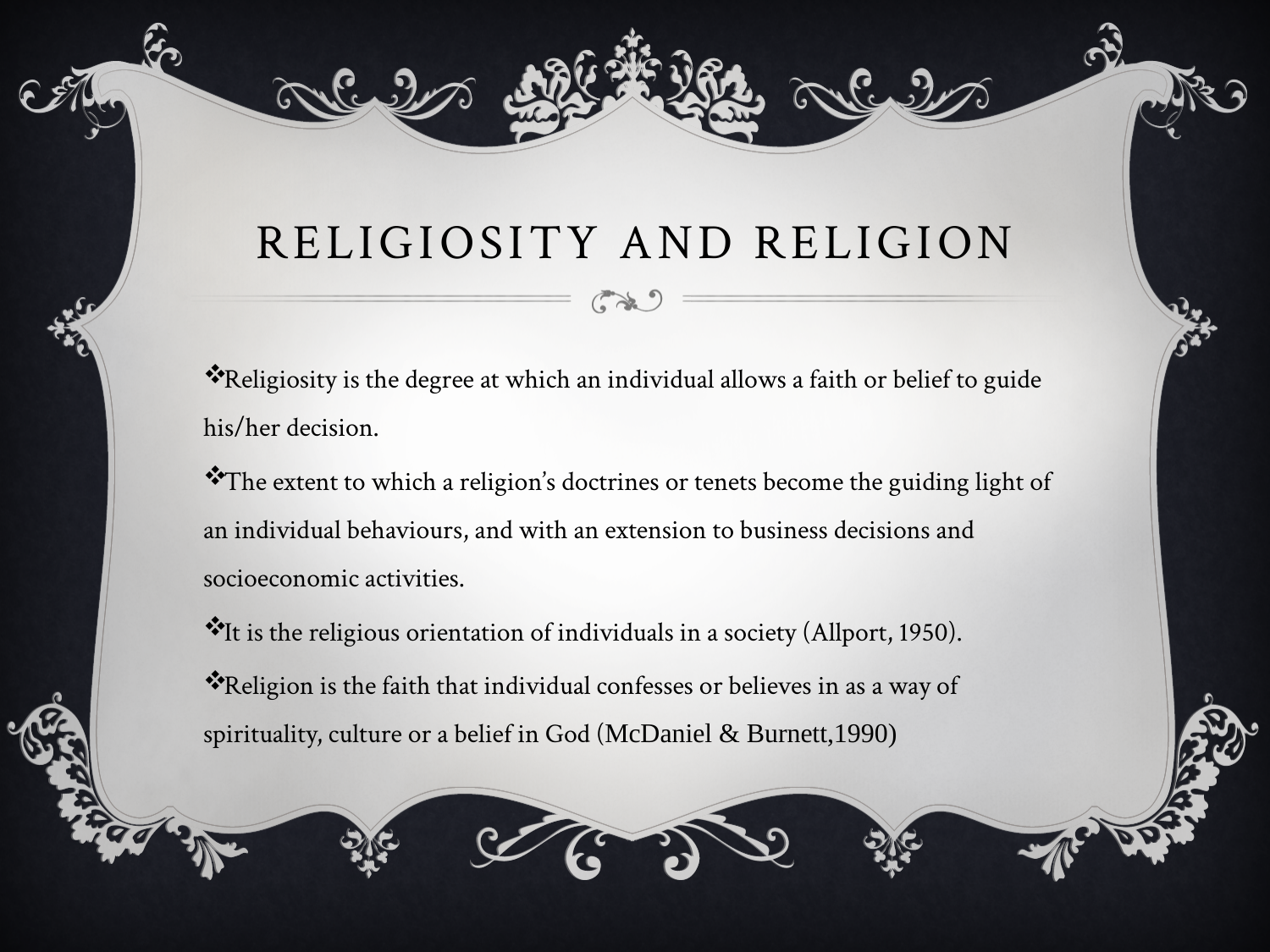

# RELIGIOSITY AND RELIGION
Religiosity is the degree at which an individual allows a faith or belief to guide his/her decision.
The extent to which a religion’s doctrines or tenets become the guiding light of an individual behaviours, and with an extension to business decisions and socioeconomic activities.
It is the religious orientation of individuals in a society (Allport, 1950).
Religion is the faith that individual confesses or believes in as a way of spirituality, culture or a belief in God (McDaniel & Burnett,1990)